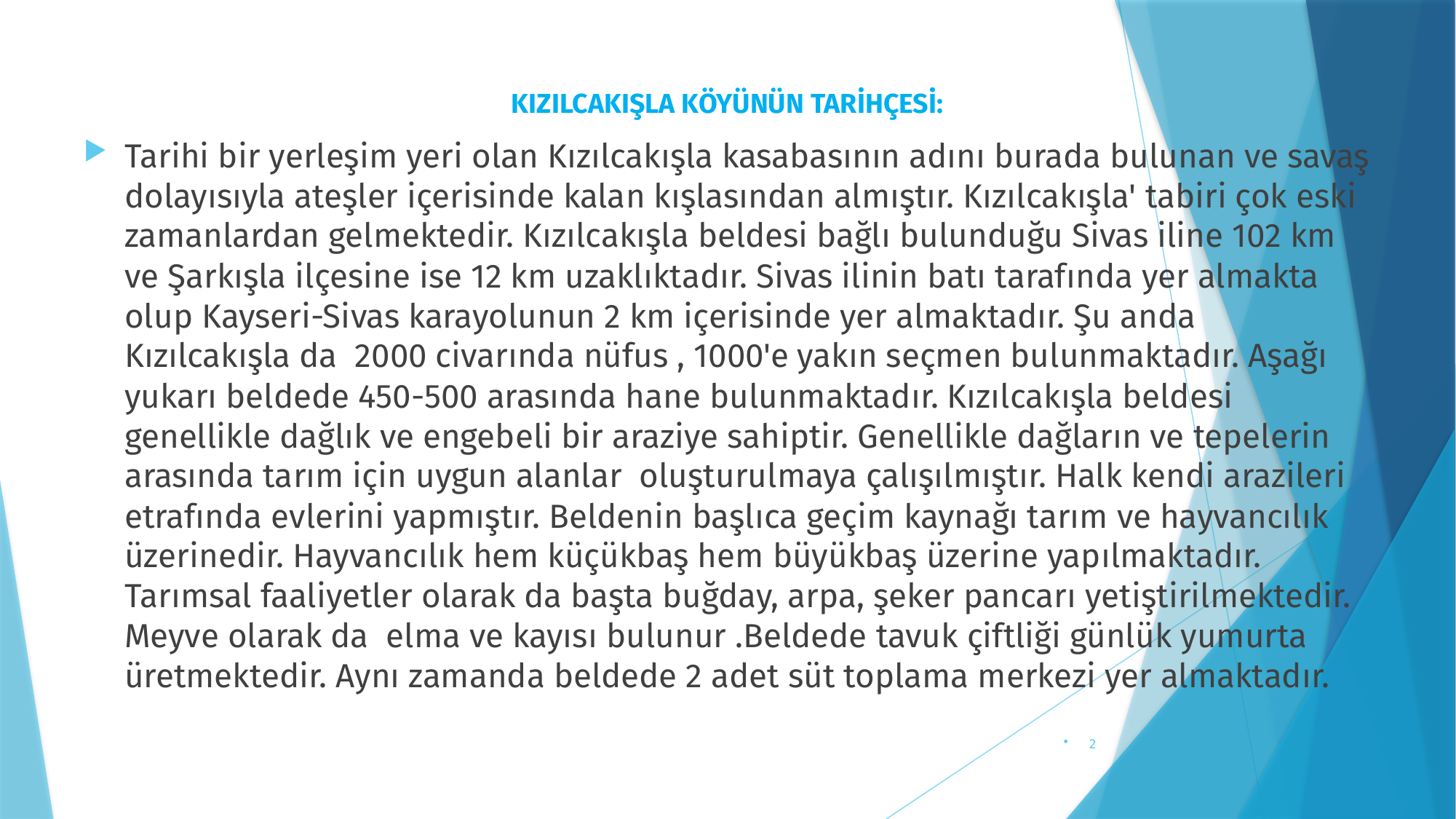

# KIZILCAKIŞLA KÖYÜNÜN TARİHÇESİ:
Tarihi bir yerleşim yeri olan Kızılcakışla kasabasının adını burada bulunan ve savaş dolayısıyla ateşler içerisinde kalan kışlasından almıştır. Kızılcakışla' tabiri çok eski zamanlardan gelmektedir. Kızılcakışla beldesi bağlı bulunduğu Sivas iline 102 km ve Şarkışla ilçesine ise 12 km uzaklıktadır. Sivas ilinin batı tarafında yer almakta olup Kayseri-Sivas karayolunun 2 km içerisinde yer almaktadır. Şu anda Kızılcakışla da  2000 civarında nüfus , 1000'e yakın seçmen bulunmaktadır. Aşağı yukarı beldede 450-500 arasında hane bulunmaktadır. Kızılcakışla beldesi genellikle dağlık ve engebeli bir araziye sahiptir. Genellikle dağların ve tepelerin arasında tarım için uygun alanlar  oluşturulmaya çalışılmıştır. Halk kendi arazileri etrafında evlerini yapmıştır. Beldenin başlıca geçim kaynağı tarım ve hayvancılık üzerinedir. Hayvancılık hem küçükbaş hem büyükbaş üzerine yapılmaktadır. Tarımsal faaliyetler olarak da başta buğday, arpa, şeker pancarı yetiştirilmektedir. Meyve olarak da  elma ve kayısı bulunur .Beldede tavuk çiftliği günlük yumurta üretmektedir. Aynı zamanda beldede 2 adet süt toplama merkezi yer almaktadır.

2